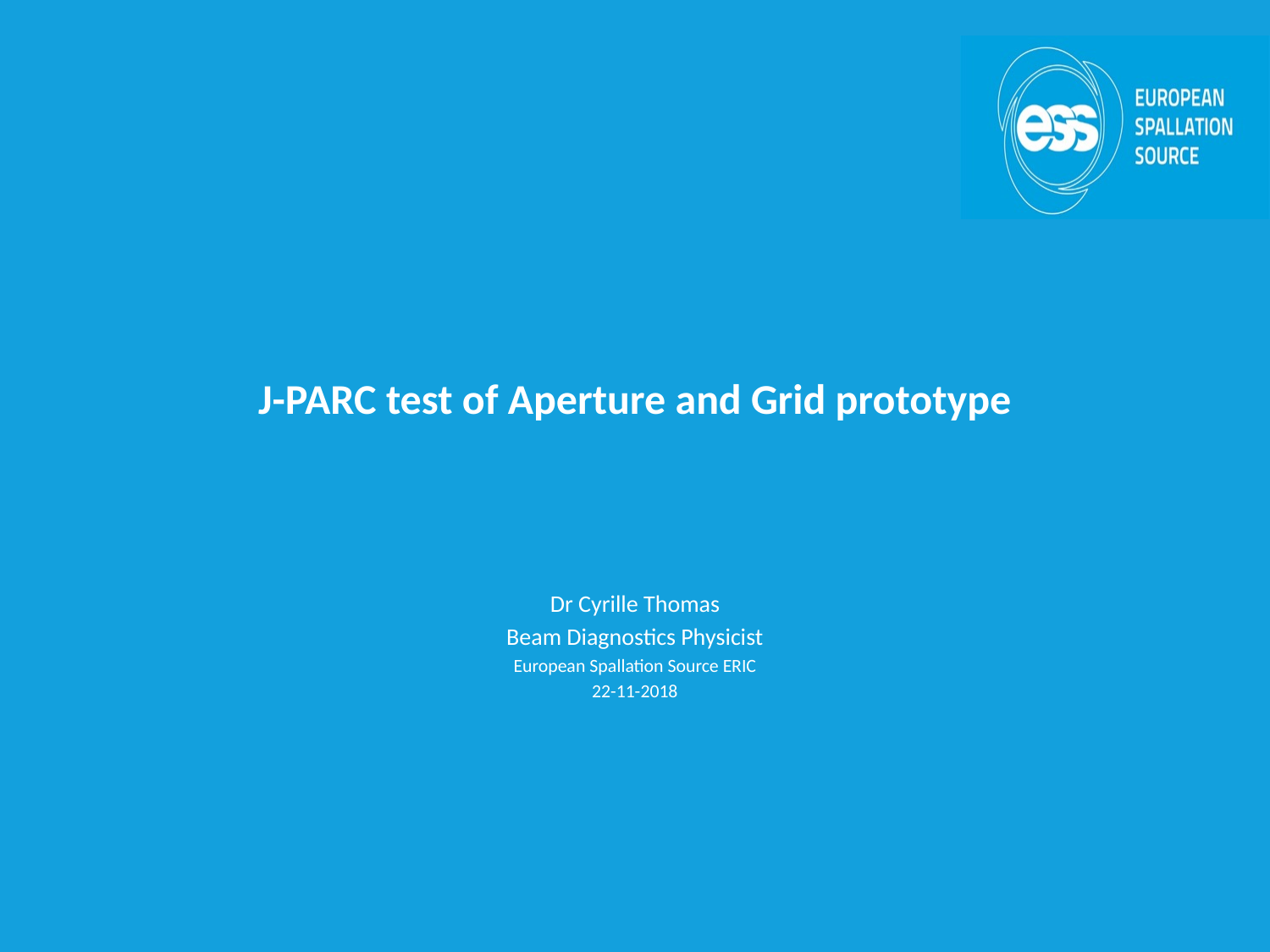

# J-PARC test of Aperture and Grid prototype

Dr Cyrille Thomas
Beam Diagnostics Physicist
European Spallation Source ERIC
22-11-2018